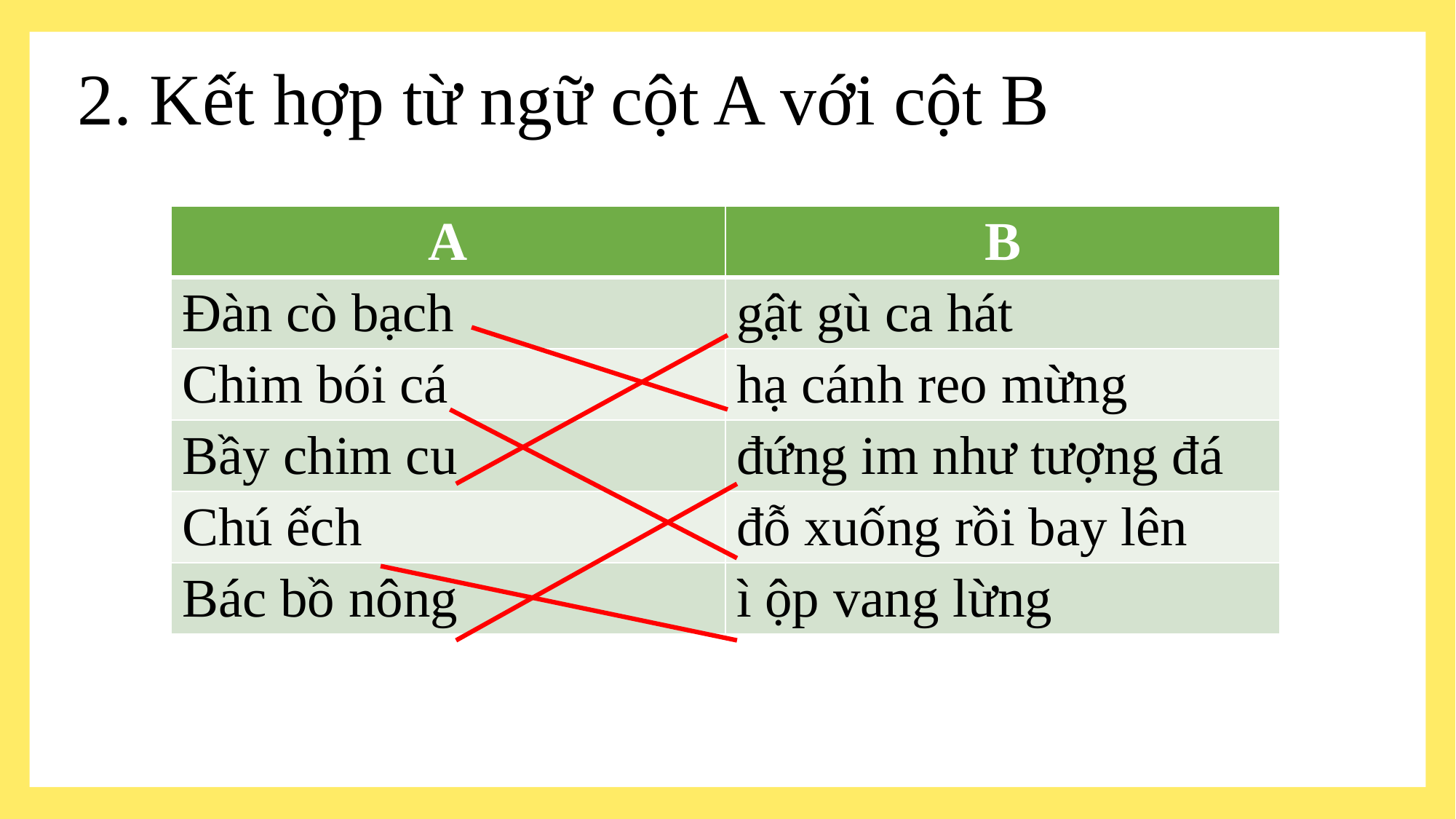

2. Kết hợp từ ngữ cột A với cột B
| A | B |
| --- | --- |
| Đàn cò bạch | gật gù ca hát |
| Chim bói cá | hạ cánh reo mừng |
| Bầy chim cu | đứng im như tượng đá |
| Chú ếch | đỗ xuống rồi bay lên |
| Bác bồ nông | ì ộp vang lừng |